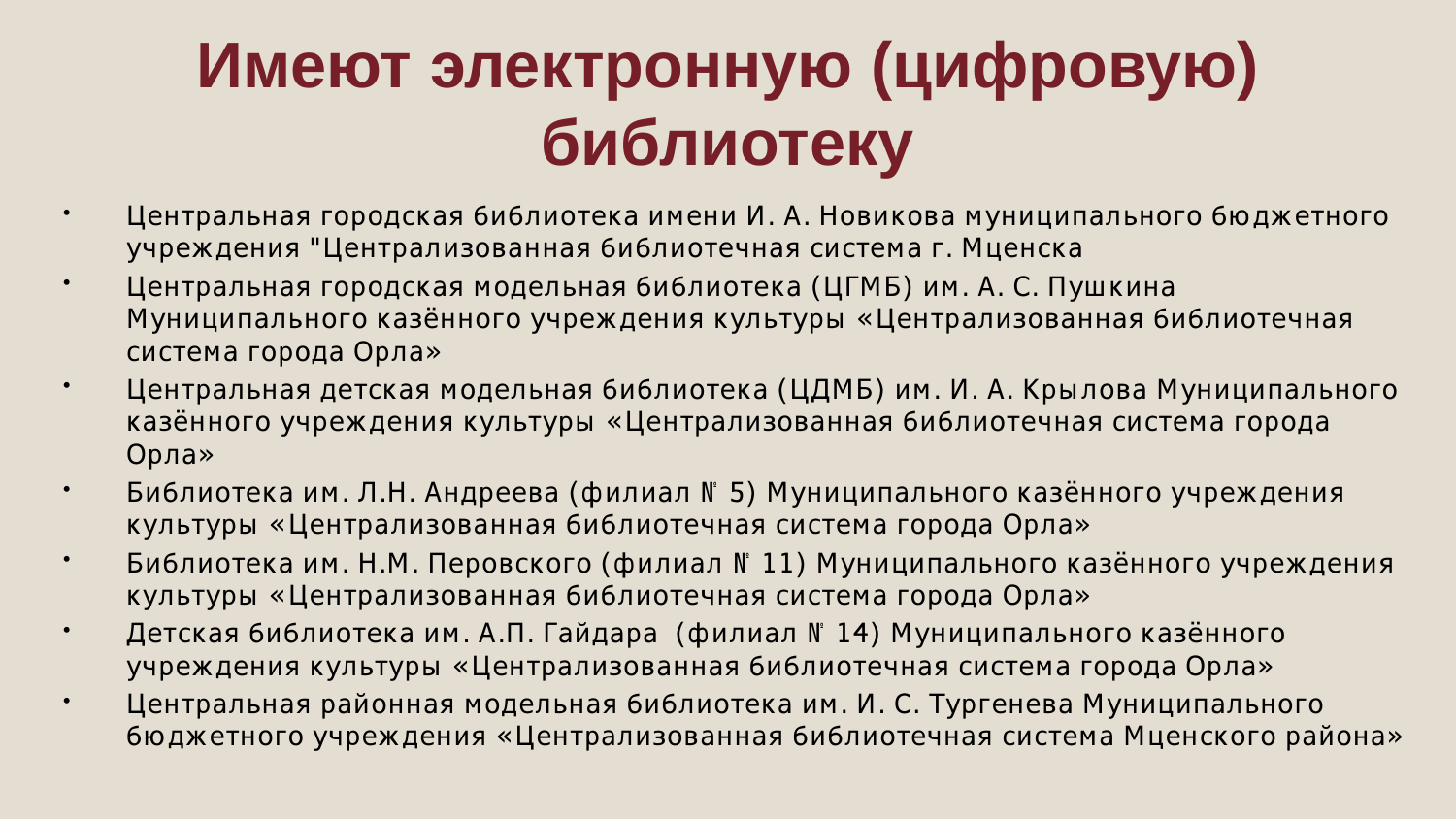

# Имеют электронную (цифровую) библиотеку
Центральная городская библиотека имени И. А. Новикова муниципального бюджетного учреждения "Централизованная библиотечная система г. Мценска
Центральная городская модельная библиотека (ЦГМБ) им. А. С. Пушкина Муниципального казённого учреждения культуры «Централизованная библиотечная система города Орла»
Центральная детская модельная библиотека (ЦДМБ) им. И. А. Крылова Муниципального казённого учреждения культуры «Централизованная библиотечная система города Орла»
Библиотека им. Л.Н. Андреева (филиал № 5) Муниципального казённого учреждения культуры «Централизованная библиотечная система города Орла»
Библиотека им. Н.М. Перовского (филиал № 11) Муниципального казённого учреждения культуры «Централизованная библиотечная система города Орла»
Детская библиотека им. А.П. Гайдара  (филиал № 14) Муниципального казённого учреждения культуры «Централизованная библиотечная система города Орла»
Центральная районная модельная библиотека им. И. С. Тургенева Муниципального бюджетного учреждения «Централизованная библиотечная система Мценского района»